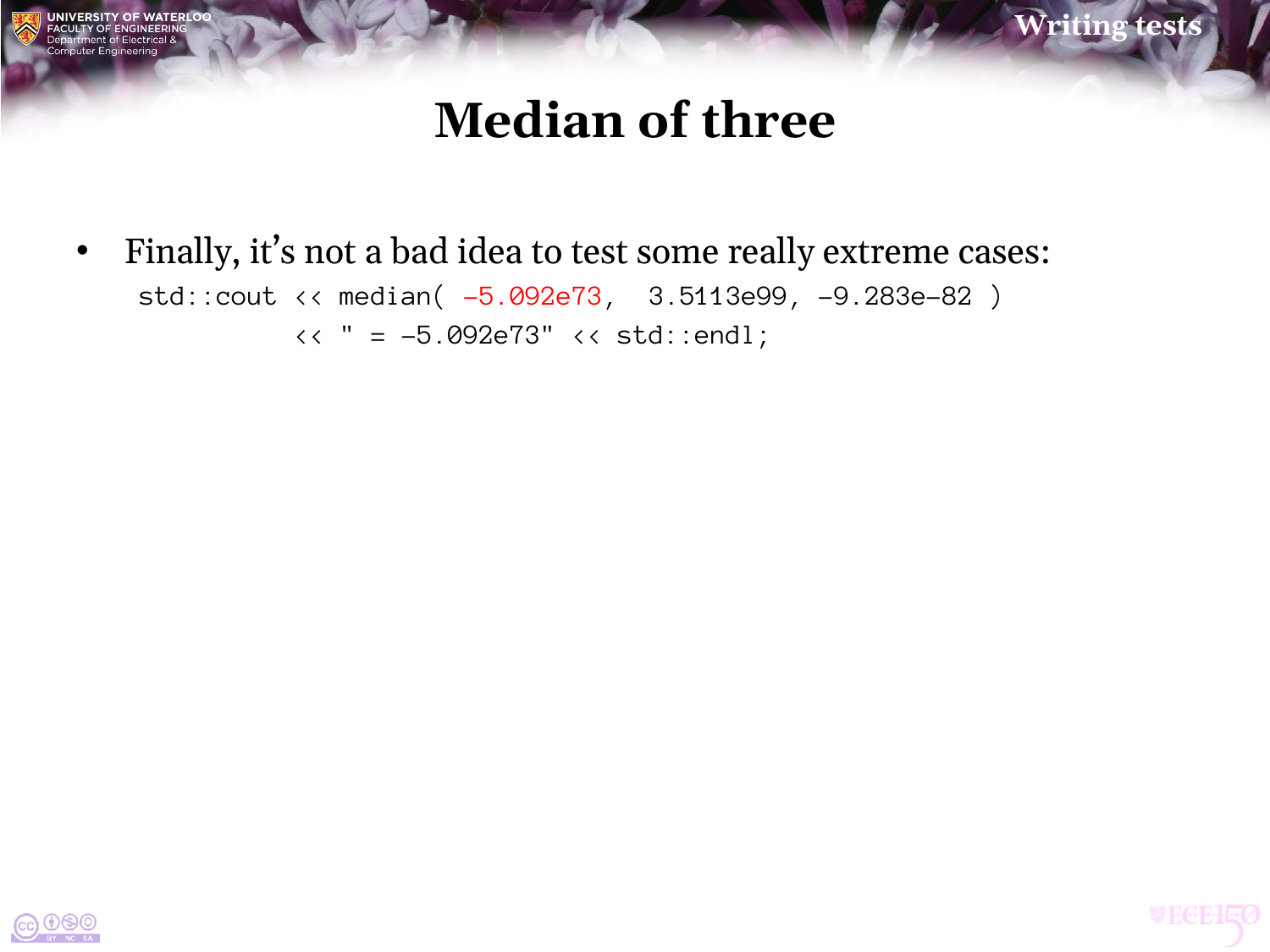

# Median of three
Finally, it’s not a bad idea to test some really extreme cases:
std::cout << median( -5.092e73,  3.5113e99, -9.283e-82 )
          << " = -5.092e73" << std::endl;